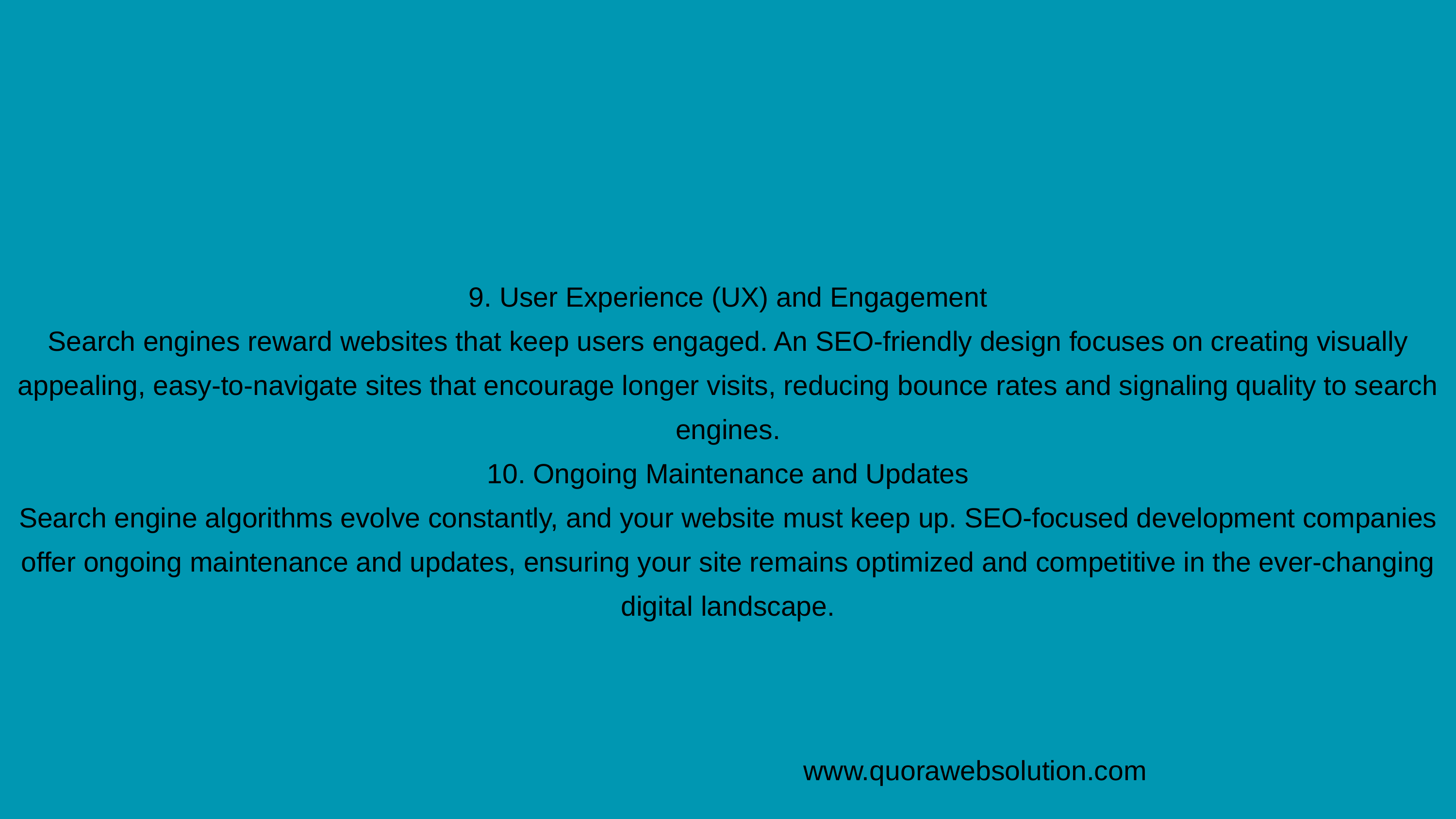

9. User Experience (UX) and Engagement
Search engines reward websites that keep users engaged. An SEO-friendly design focuses on creating visually appealing, easy-to-navigate sites that encourage longer visits, reducing bounce rates and signaling quality to search engines.
10. Ongoing Maintenance and Updates
Search engine algorithms evolve constantly, and your website must keep up. SEO-focused development companies offer ongoing maintenance and updates, ensuring your site remains optimized and competitive in the ever-changing digital landscape.
www.quorawebsolution.com